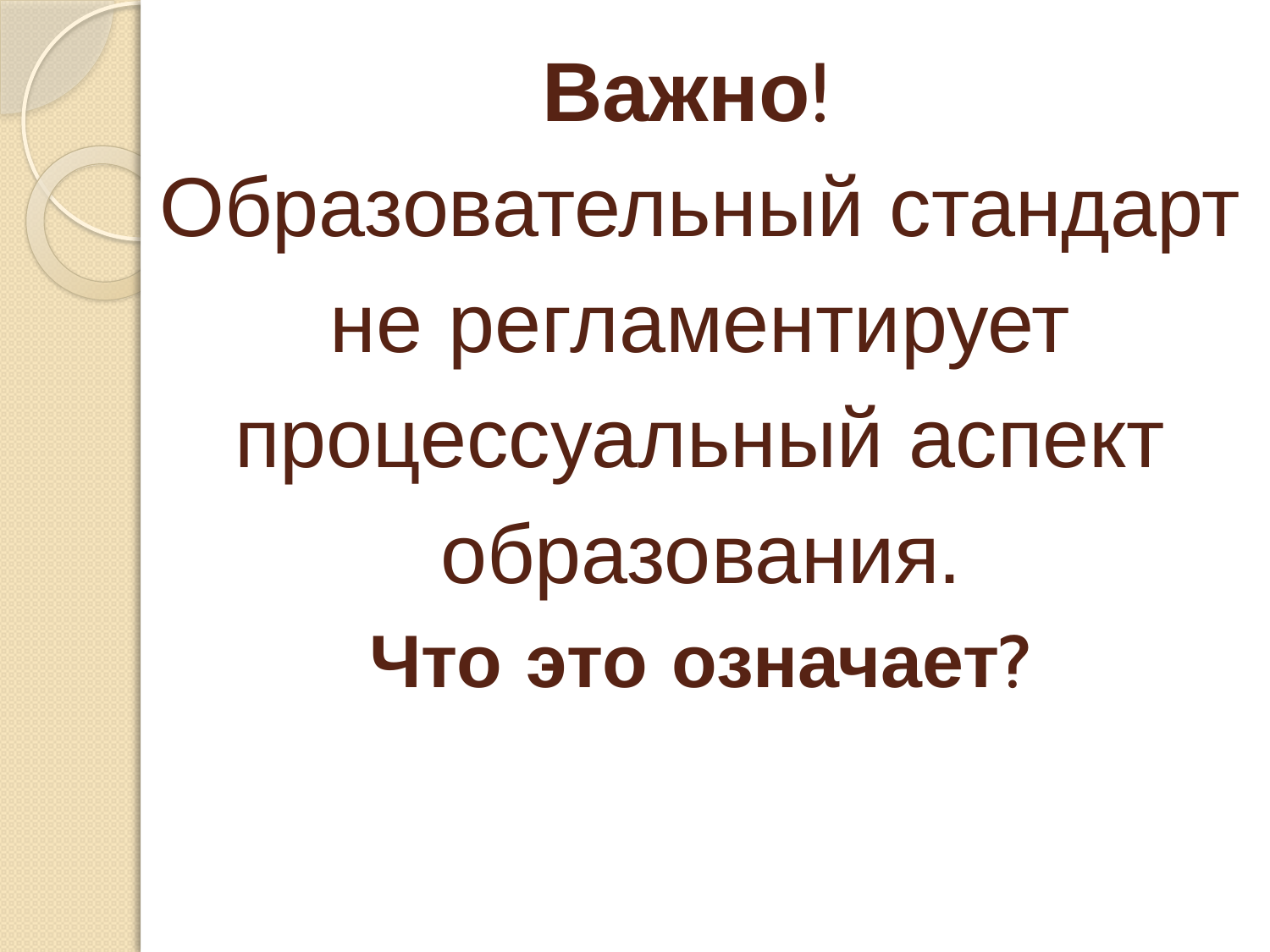

# Важно! Образовательный стандарт не регламентирует процессуальный аспект образования. Что это означает?